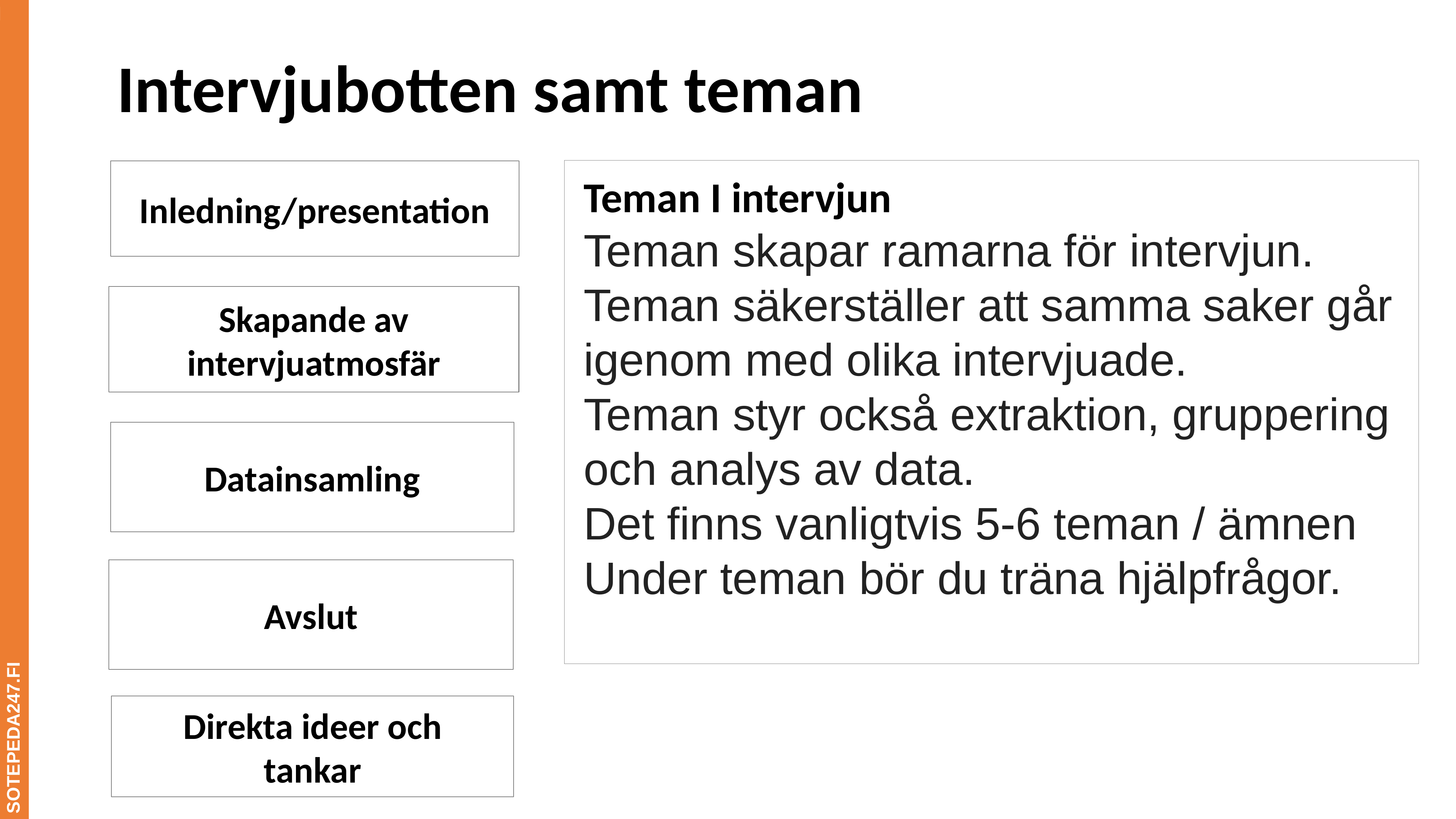

# Intervjubotten samt teman
Teman I intervjun
Teman skapar ramarna för intervjun. Teman säkerställer att samma saker går igenom med olika intervjuade.
Teman styr också extraktion, gruppering och analys av data.
Det finns vanligtvis 5-6 teman / ämnen Under teman bör du träna hjälpfrågor.

Inledning/presentation
Skapande av intervjuatmosfär
SOTEPEDA247.FI
Datainsamling
Avslut
Direkta ideer och tankar